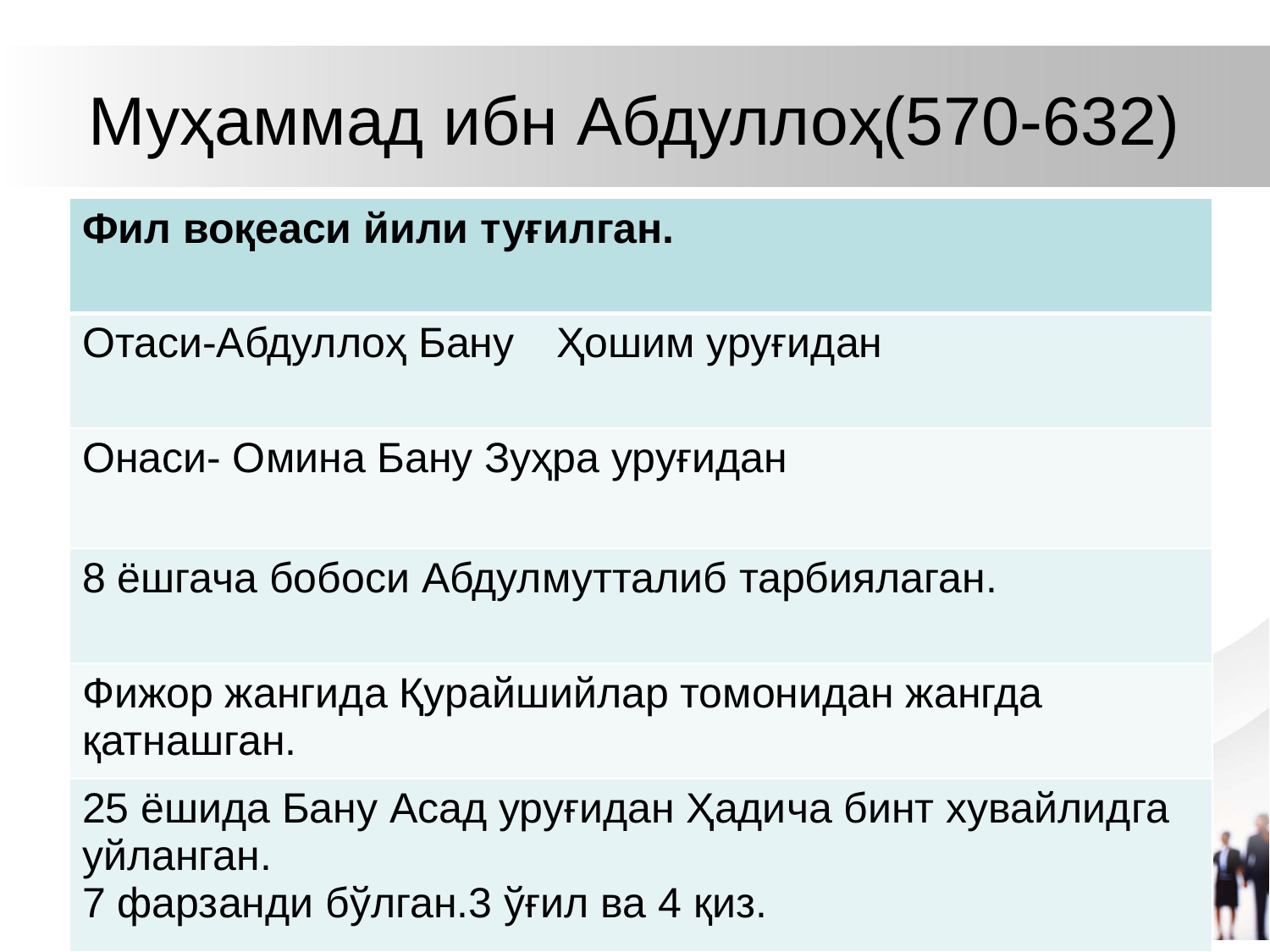

# Муҳаммад ибн Абдуллоҳ(570-632)
| Фил воқеаси йили туғилган. |
| --- |
| Отаси-Абдуллоҳ Бану Ҳошим уруғидан |
| Онаси- Омина Бану Зуҳра уруғидан |
| 8 ёшгача бобоси Абдулмутталиб тарбиялаган. |
| Фижор жангида Қурайшийлар томонидан жангда қатнашган. |
| 25 ёшида Бану Асад уруғидан Ҳадича бинт хувайлидга уйланган. 7 фарзанди бўлган.3 ўғил ва 4 қиз. |